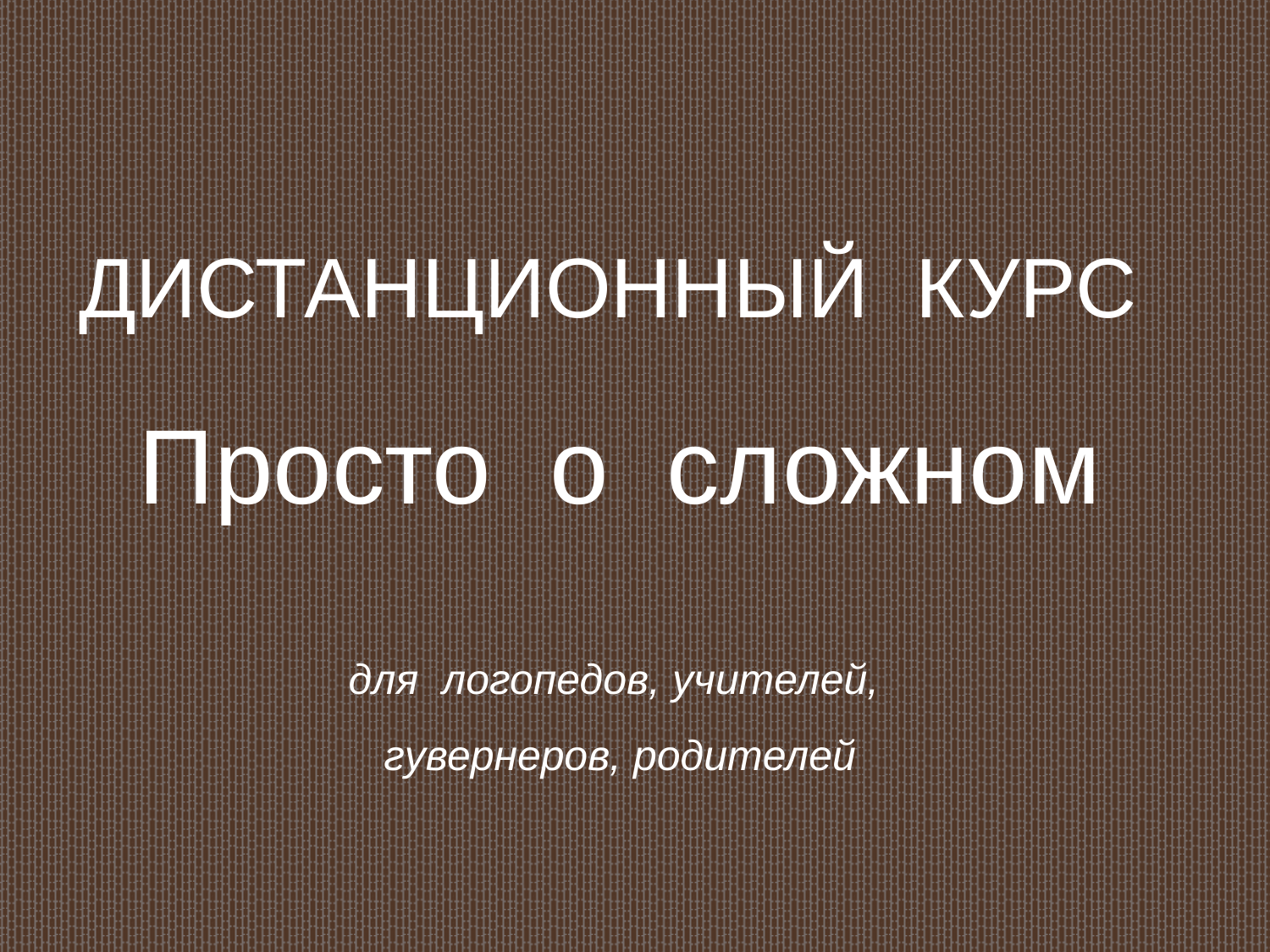

ДИСТАНЦИОННЫЙ  КУРС
Просто  о  сложном

для  логопедов, учителей,
гувернеров, родителей